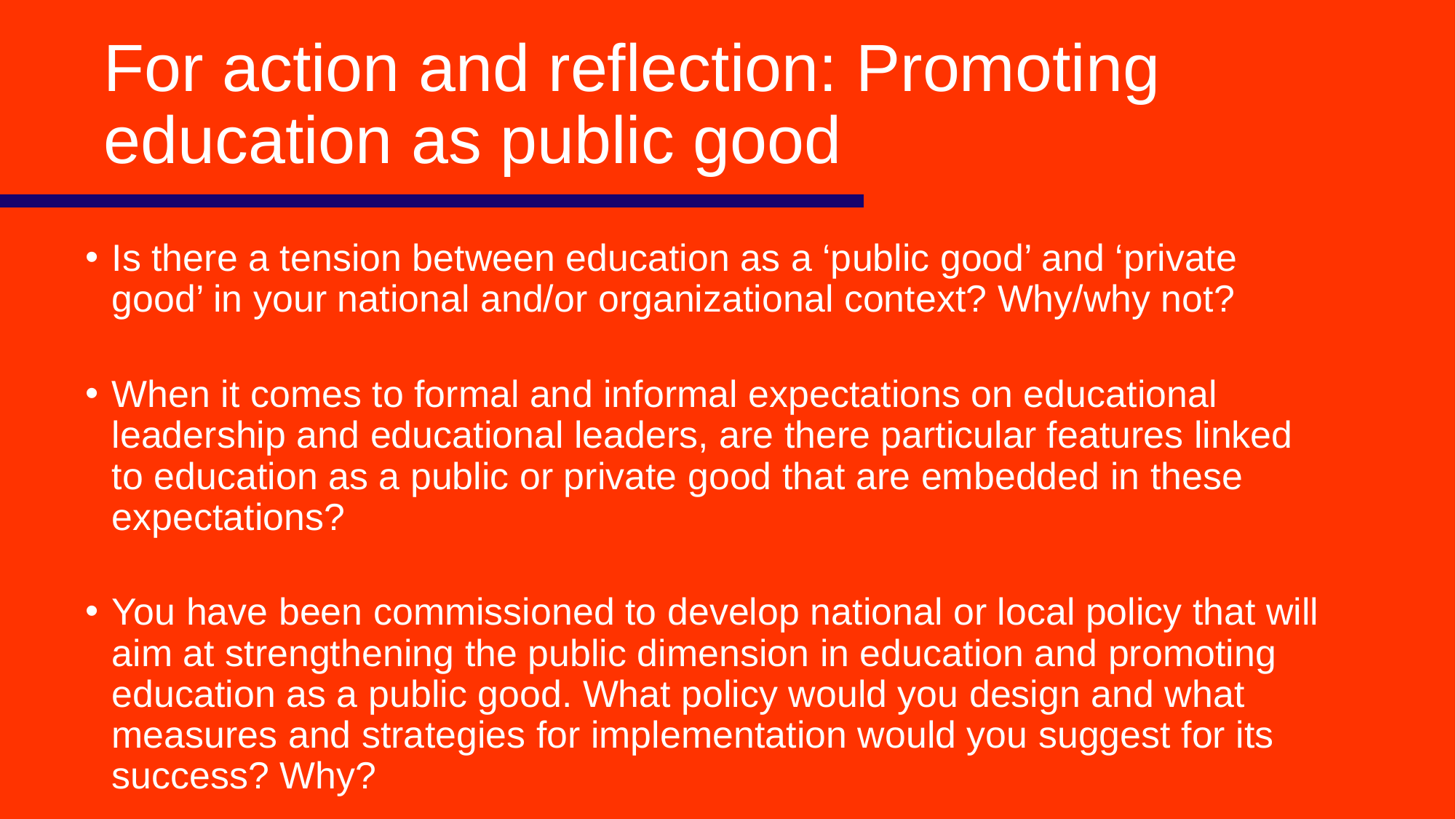

# For action and reflection: Promoting education as public good
Is there a tension between education as a ‘public good’ and ‘private good’ in your national and/or organizational context? Why/why not?

When it comes to formal and informal expectations on educational leadership and educational leaders, are there particular features linked to education as a public or private good that are embedded in these expectations?

You have been commissioned to develop national or local policy that will aim at strengthening the public dimension in education and promoting education as a public good. What policy would you design and what measures and strategies for implementation would you suggest for its success? Why?